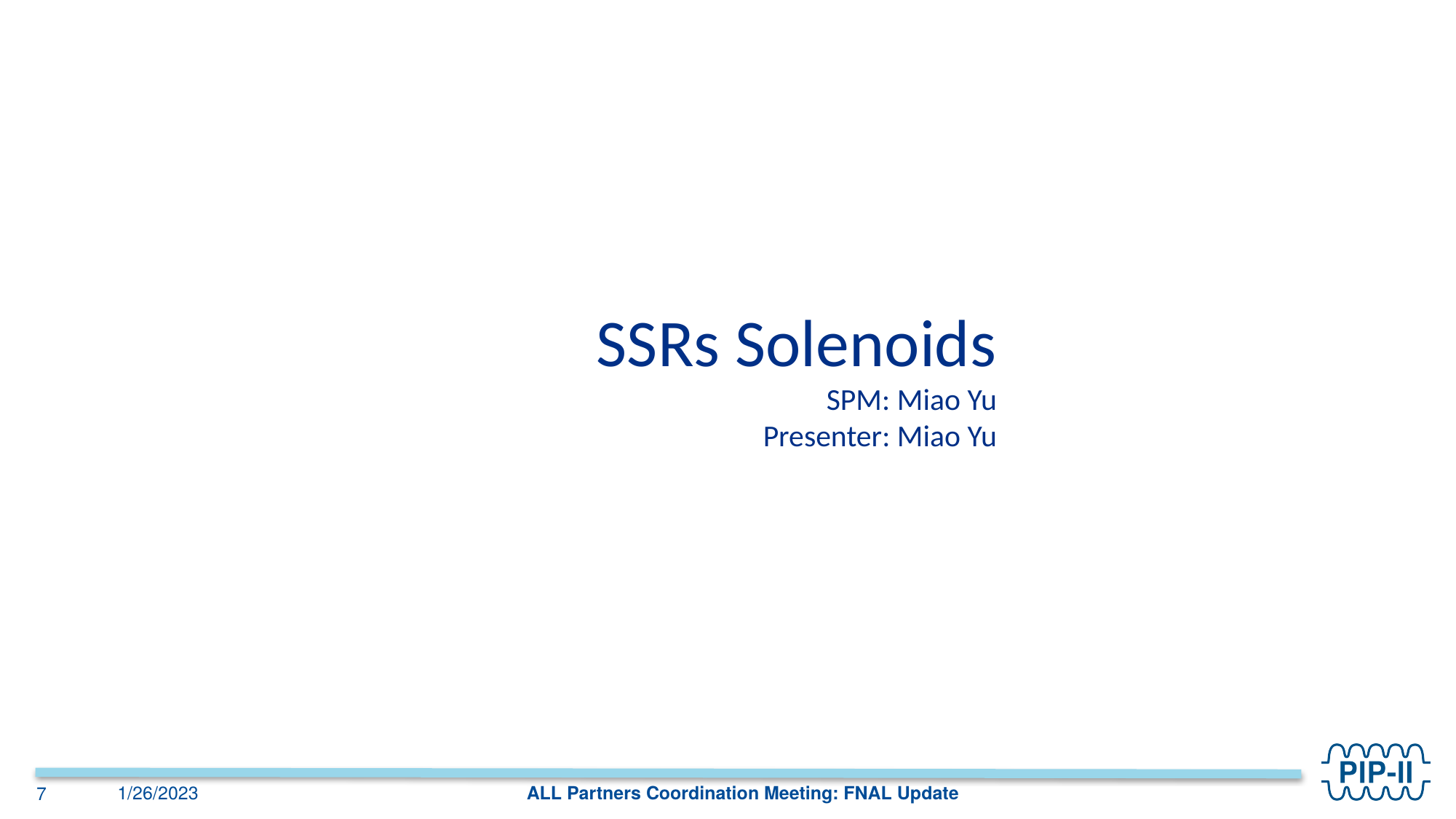

SSRs Solenoids
SPM: Miao Yu
Presenter: Miao Yu
ALL Partners Coordination Meeting: FNAL Update
1/26/2023
7